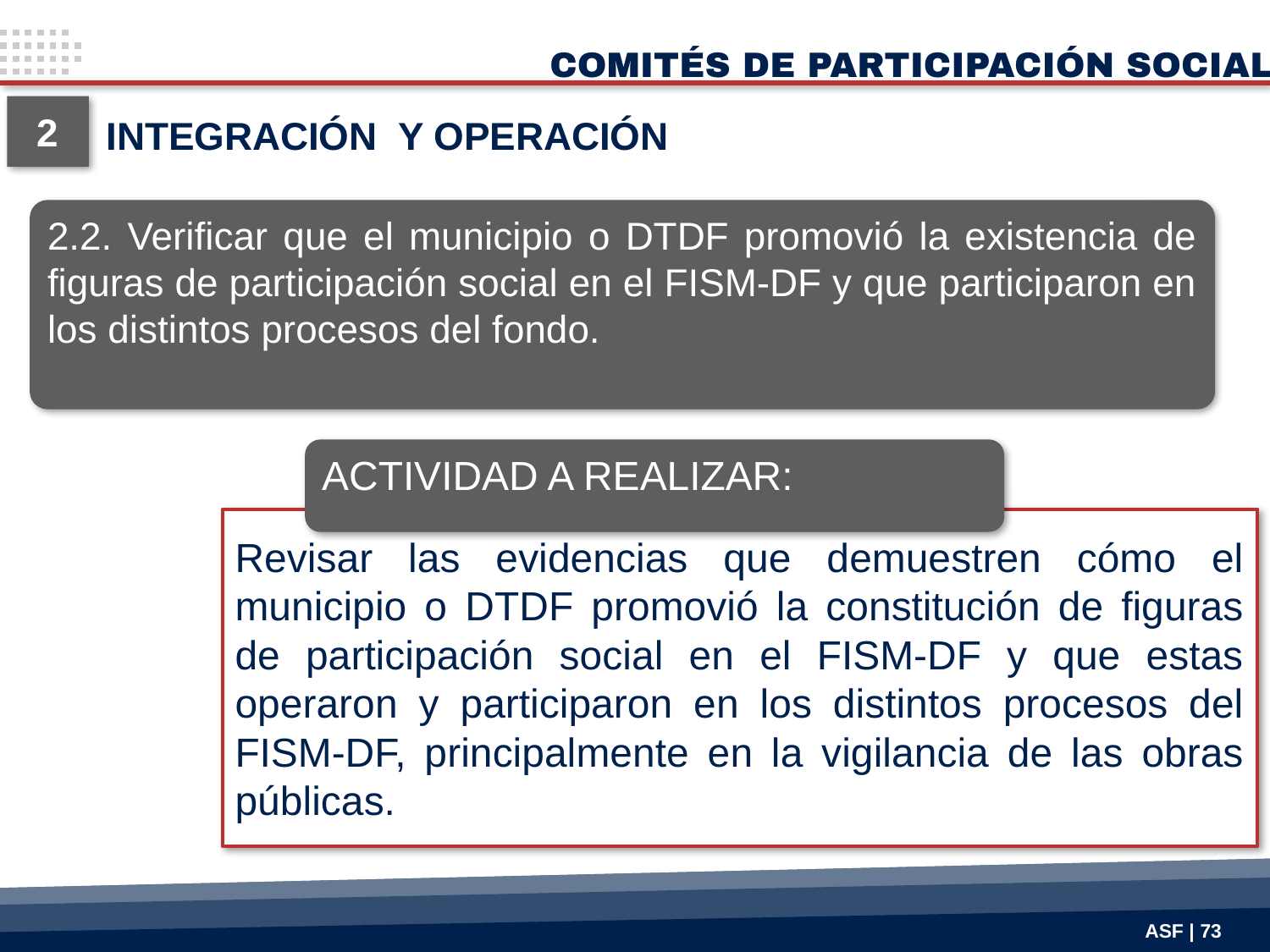

COMITÉS DE PARTICIPACIÓN SOCIAL
2
INTEGRACIÓN  Y OPERACIÓN
2.2. Verificar que el municipio o DTDF promovió la existencia de figuras de participación social en el FISM-DF y que participaron en los distintos procesos del fondo.
ACTIVIDAD A REALIZAR:
Revisar las evidencias que demuestren cómo el municipio o DTDF promovió la constitución de figuras de participación social en el FISM-DF y que estas operaron y participaron en los distintos procesos del FISM-DF, principalmente en la vigilancia de las obras públicas.
ASF | 73